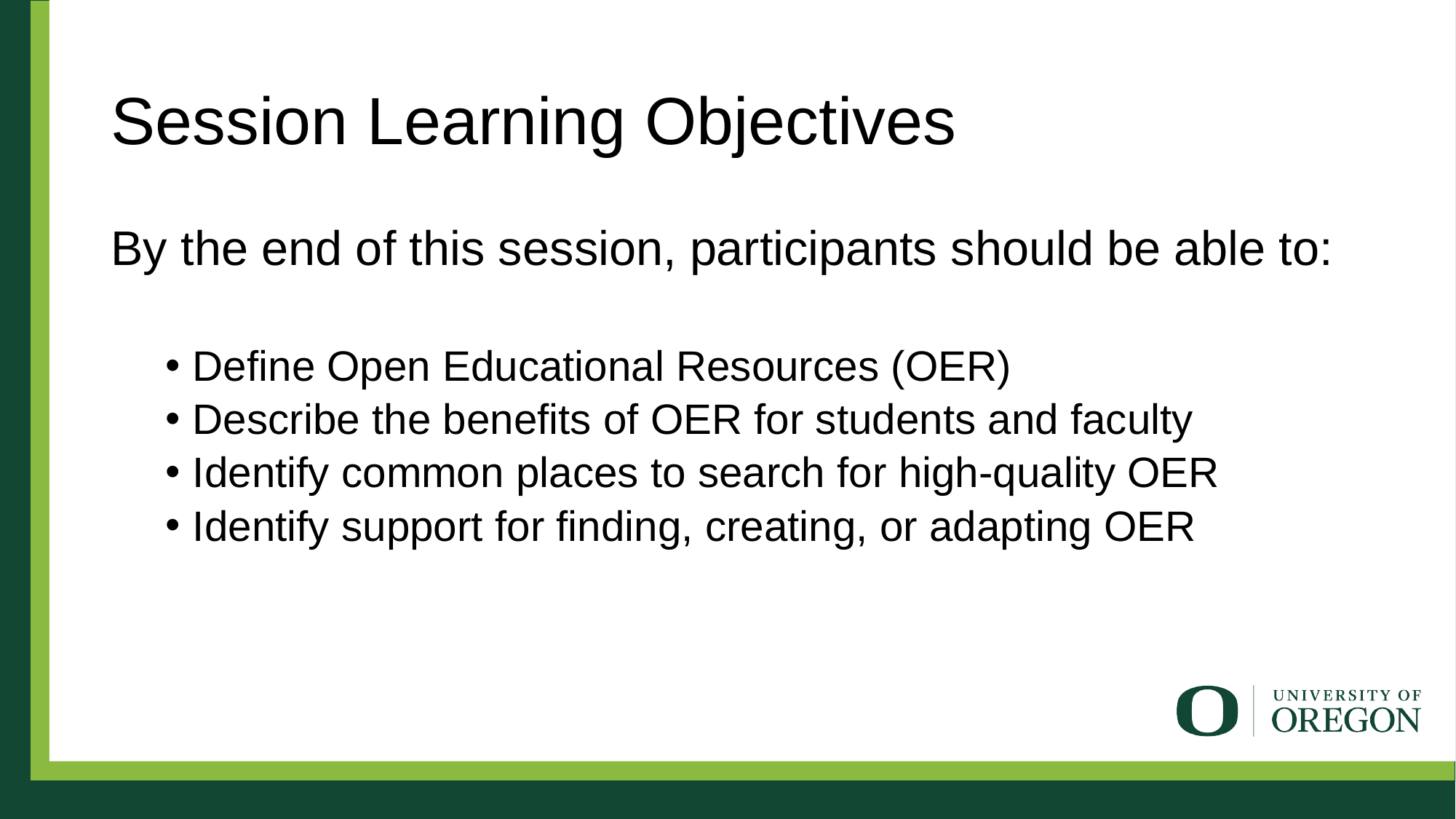

# Session Learning Objectives
By the end of this session, participants should be able to:

Define Open Educational Resources (OER)
Describe the benefits of OER for students and faculty
Identify common places to search for high-quality OER
Identify support for finding, creating, or adapting OER